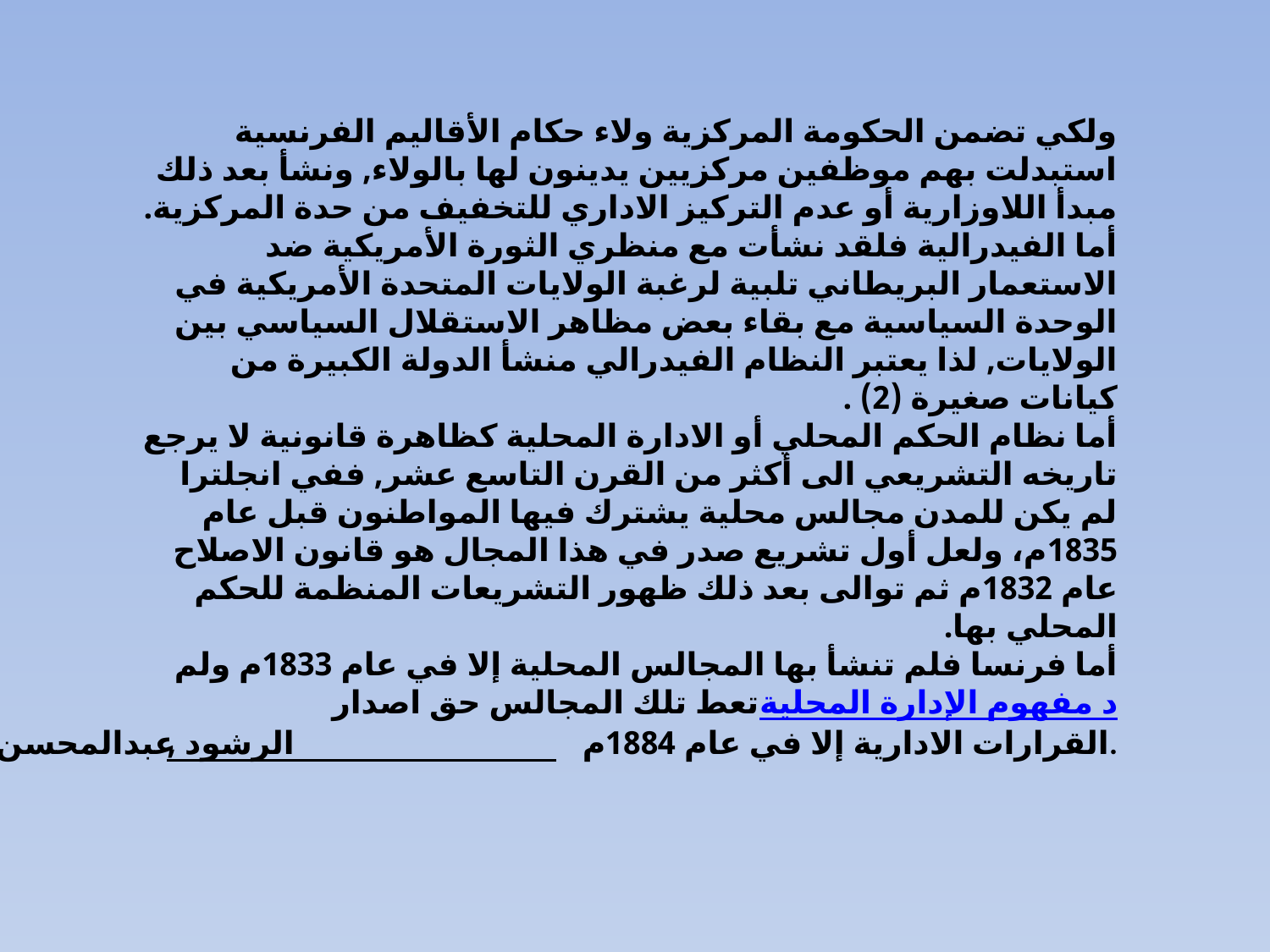

ولكي تضمن الحكومة المركزية ولاء حكام الأقاليم الفرنسية استبدلت بهم موظفين مركزيين يدينون لها بالولاء, ونشأ بعد ذلك مبدأ اللاوزارية أو عدم التركيز الاداري للتخفيف من حدة المركزية.
أما الفيدرالية فلقد نشأت مع منظري الثورة الأمريكية ضد الاستعمار البريطاني تلبية لرغبة الولايات المتحدة الأمريكية في الوحدة السياسية مع بقاء بعض مظاهر الاستقلال السياسي بين الولايات, لذا يعتبر النظام الفيدرالي منشأ الدولة الكبيرة من كيانات صغيرة (2) .
أما نظام الحكم المحلي أو الادارة المحلية كظاهرة قانونية لا يرجع تاريخه التشريعي الى أكثر من القرن التاسع عشر, ففي انجلترا لم يكن للمدن مجالس محلية يشترك فيها المواطنون قبل عام 1835م، ولعل أول تشريع صدر في هذا المجال هو قانون الاصلاح عام 1832م ثم توالى بعد ذلك ظهور التشريعات المنظمة للحكم المحلي بها.
أما فرنسا فلم تنشأ بها المجالس المحلية إلا في عام 1833م ولم تعط تلك المجالس حق اصدار  مفهوم الإدارة المحلية
 د, عبدالمحسن محمد الرشود القرارات الادارية إلا في عام 1884م.